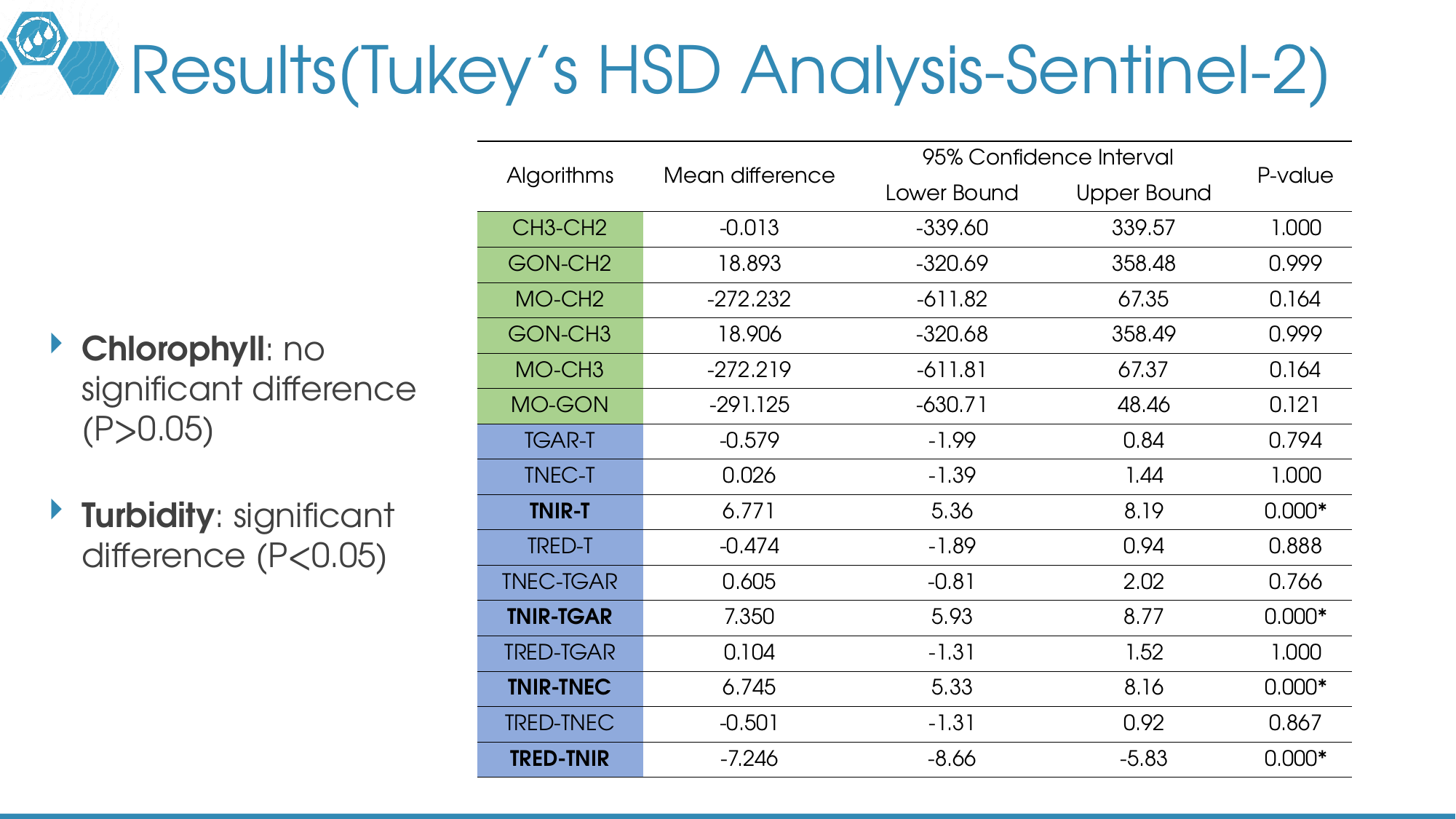

# Results(Tukey’s HSD Analysis-Sentinel-2)
| Algorithms | Mean difference | 95% Confidence Interval |  | P-value |
| --- | --- | --- | --- | --- |
|  |  | Lower Bound | Upper Bound |  |
| CH3-CH2 | -0.013 | -339.60 | 339.57 | 1.000 |
| GON-CH2 | 18.893 | -320.69 | 358.48 | 0.999 |
| MO-CH2 | -272.232 | -611.82 | 67.35 | 0.164 |
| GON-CH3 | 18.906 | -320.68 | 358.49 | 0.999 |
| MO-CH3 | -272.219 | -611.81 | 67.37 | 0.164 |
| MO-GON | -291.125 | -630.71 | 48.46 | 0.121 |
| TGAR-T | -0.579 | -1.99 | 0.84 | 0.794 |
| TNEC-T | 0.026 | -1.39 | 1.44 | 1.000 |
| TNIR-T | 6.771 | 5.36 | 8.19 | 0.000\* |
| TRED-T | -0.474 | -1.89 | 0.94 | 0.888 |
| TNEC-TGAR | 0.605 | -0.81 | 2.02 | 0.766 |
| TNIR-TGAR | 7.350 | 5.93 | 8.77 | 0.000\* |
| TRED-TGAR | 0.104 | -1.31 | 1.52 | 1.000 |
| TNIR-TNEC | 6.745 | 5.33 | 8.16 | 0.000\* |
| TRED-TNEC | -0.501 | -1.31 | 0.92 | 0.867 |
| TRED-TNIR | -7.246 | -8.66 | -5.83 | 0.000\* |
Chlorophyll: no significant difference (P>0.05)

Turbidity: significant difference (P<0.05)